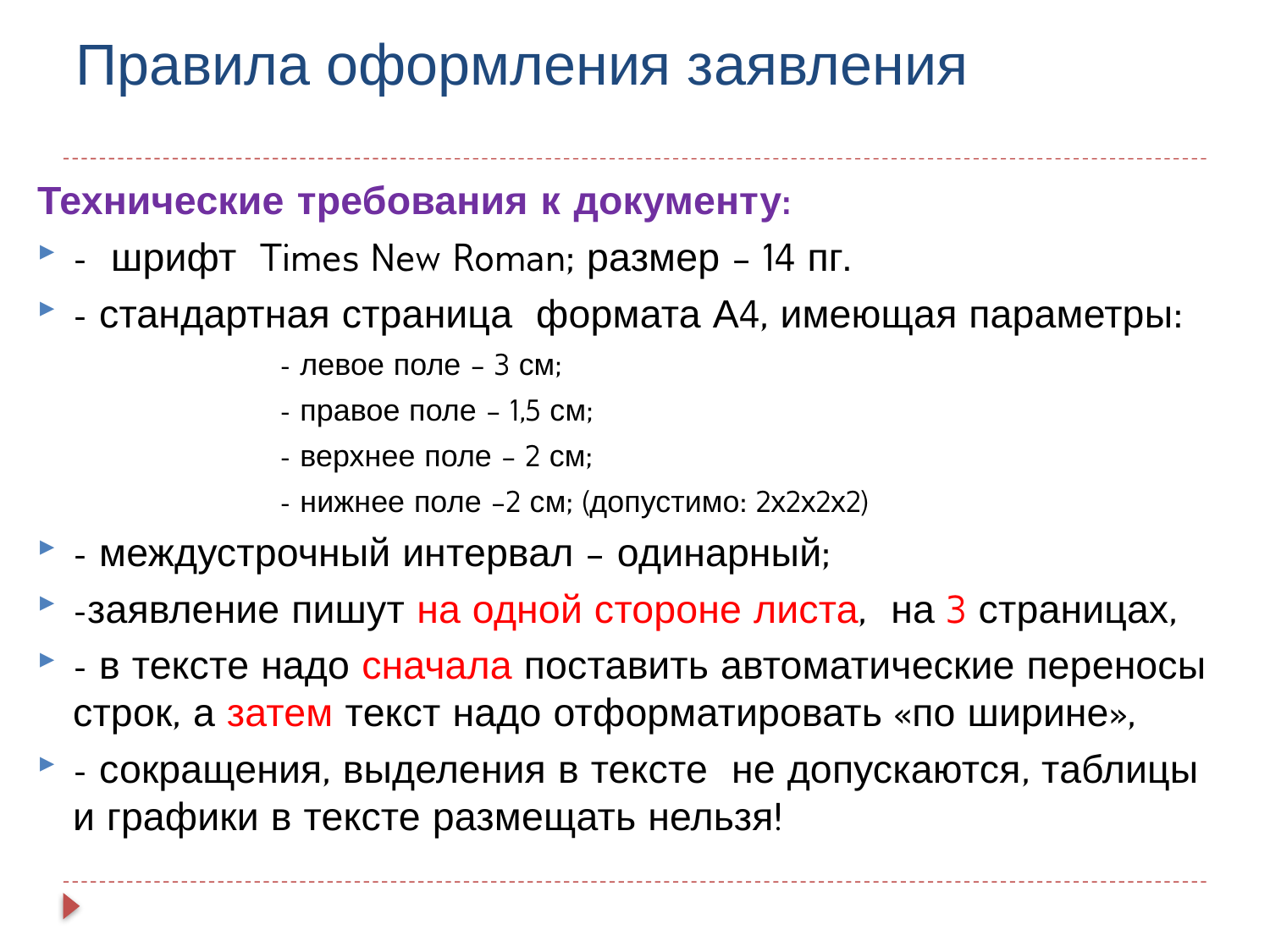

# Правила оформления заявления
Технические требования к документу:
-  шрифт  Times New Roman; размер – 14 пг.
- стандартная страница  формата А4, имеющая параметры:
- левое поле – 3 см;
- правое поле – 1,5 см;
- верхнее поле – 2 см;
- нижнее поле –2 см; (допустимо: 2х2х2х2)
- междустрочный интервал – одинарный;
-заявление пишут на одной стороне листа,  на 3 страницах,
- в тексте надо сначала поставить автоматические переносы строк, а затем текст надо отформатировать «по ширине»,
- сокращения, выделения в тексте  не допускаются, таблицы и графики в тексте размещать нельзя!